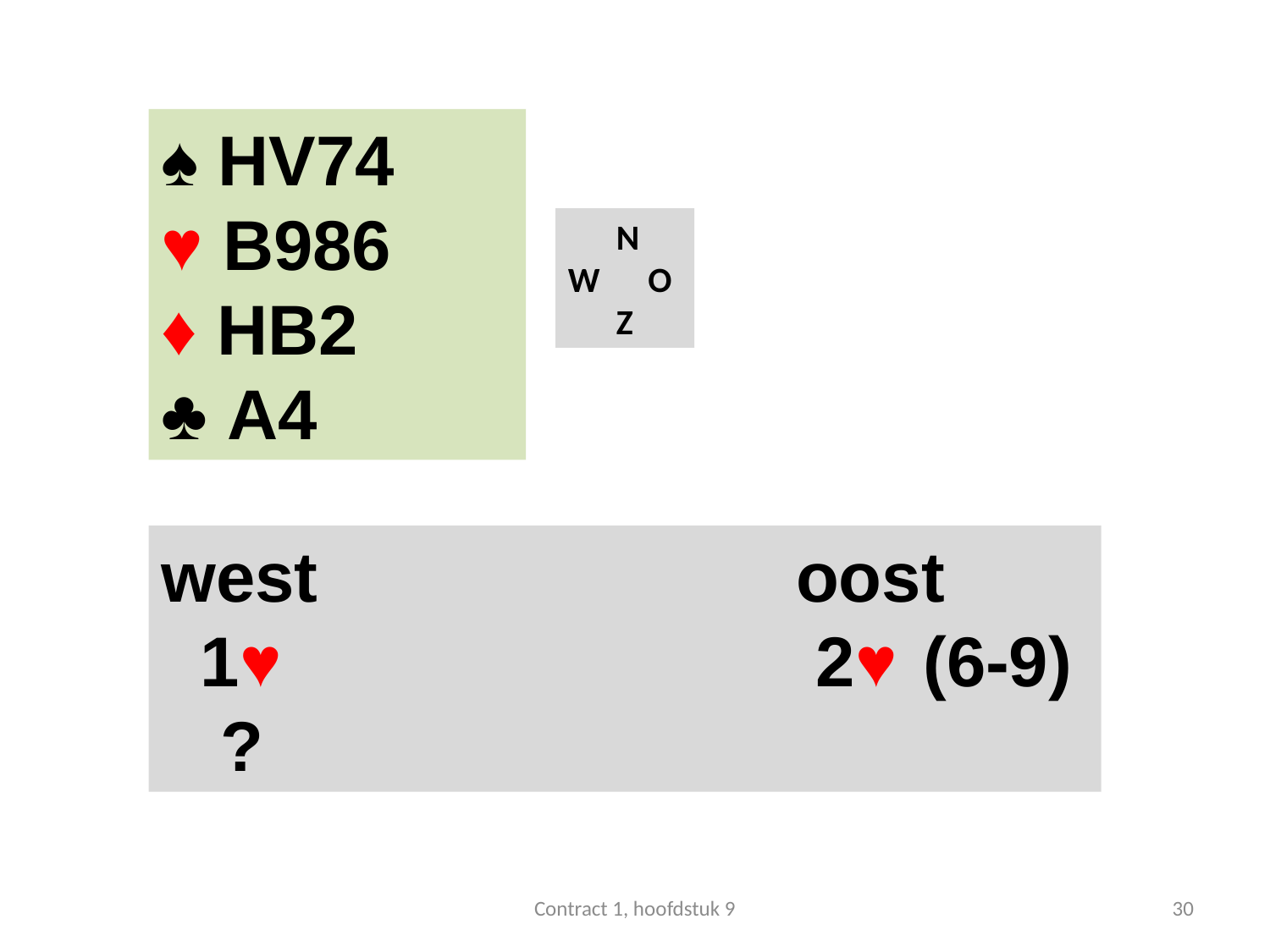

#
♠ HV74
♥ B986
♦ HB2
♣ A4
      N
W      O
      Z
west   				oost
  1♥ 	 	 		 2♥ 	(6-9)
   ?

Contract 1, hoofdstuk 9
30